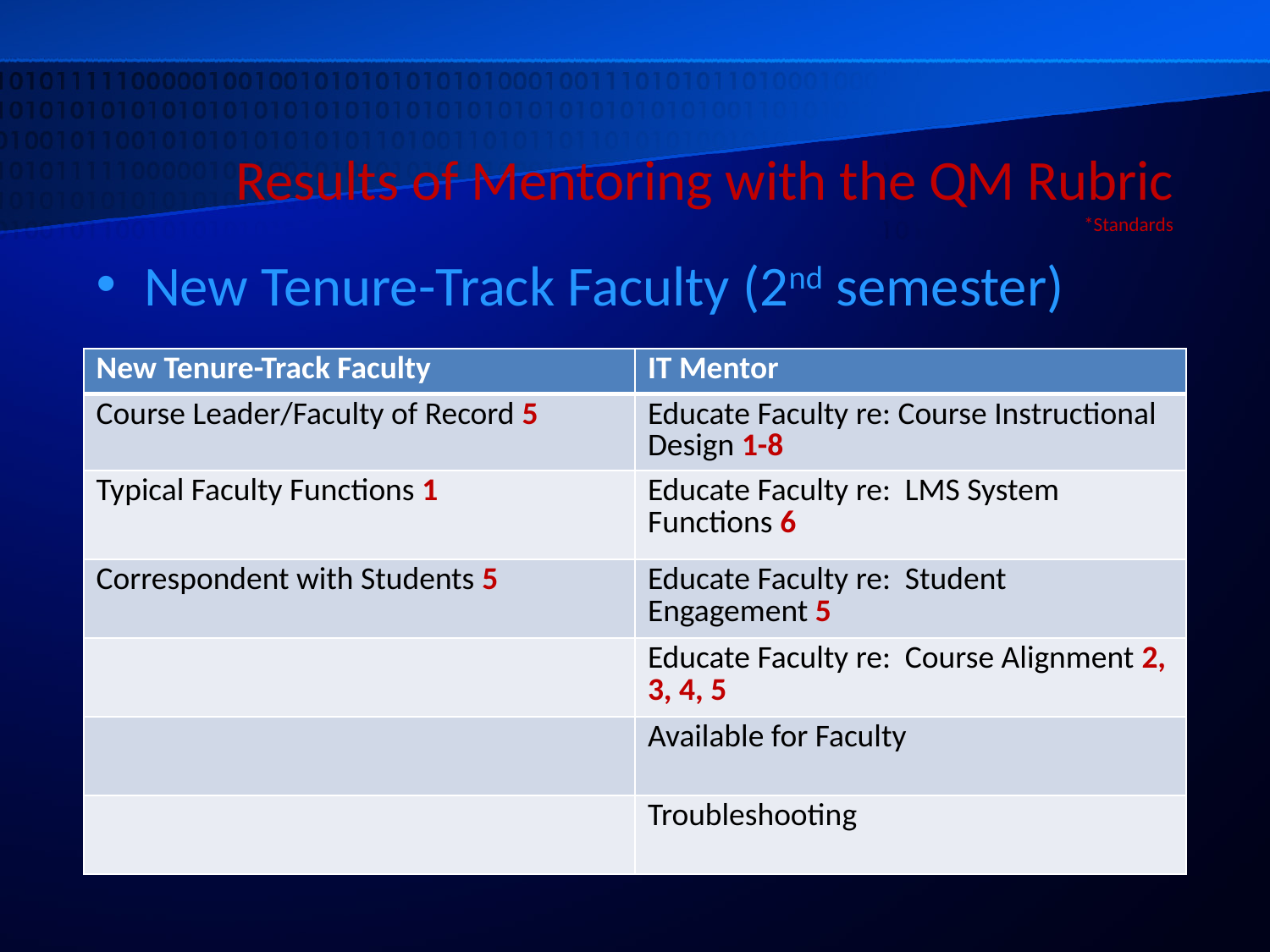

# Results of Mentoring with the QM Rubric *Standards
New Tenure-Track Faculty (2nd semester)

| New Tenure-Track Faculty | IT Mentor |
| --- | --- |
| Course Leader/Faculty of Record 5 | Educate Faculty re: Course Instructional Design 1-8 |
| Typical Faculty Functions 1 | Educate Faculty re: LMS System Functions 6 |
| Correspondent with Students 5 | Educate Faculty re: Student Engagement 5 |
|  | Educate Faculty re: Course Alignment 2, 3, 4, 5 |
|  | Available for Faculty |
|  | Troubleshooting |